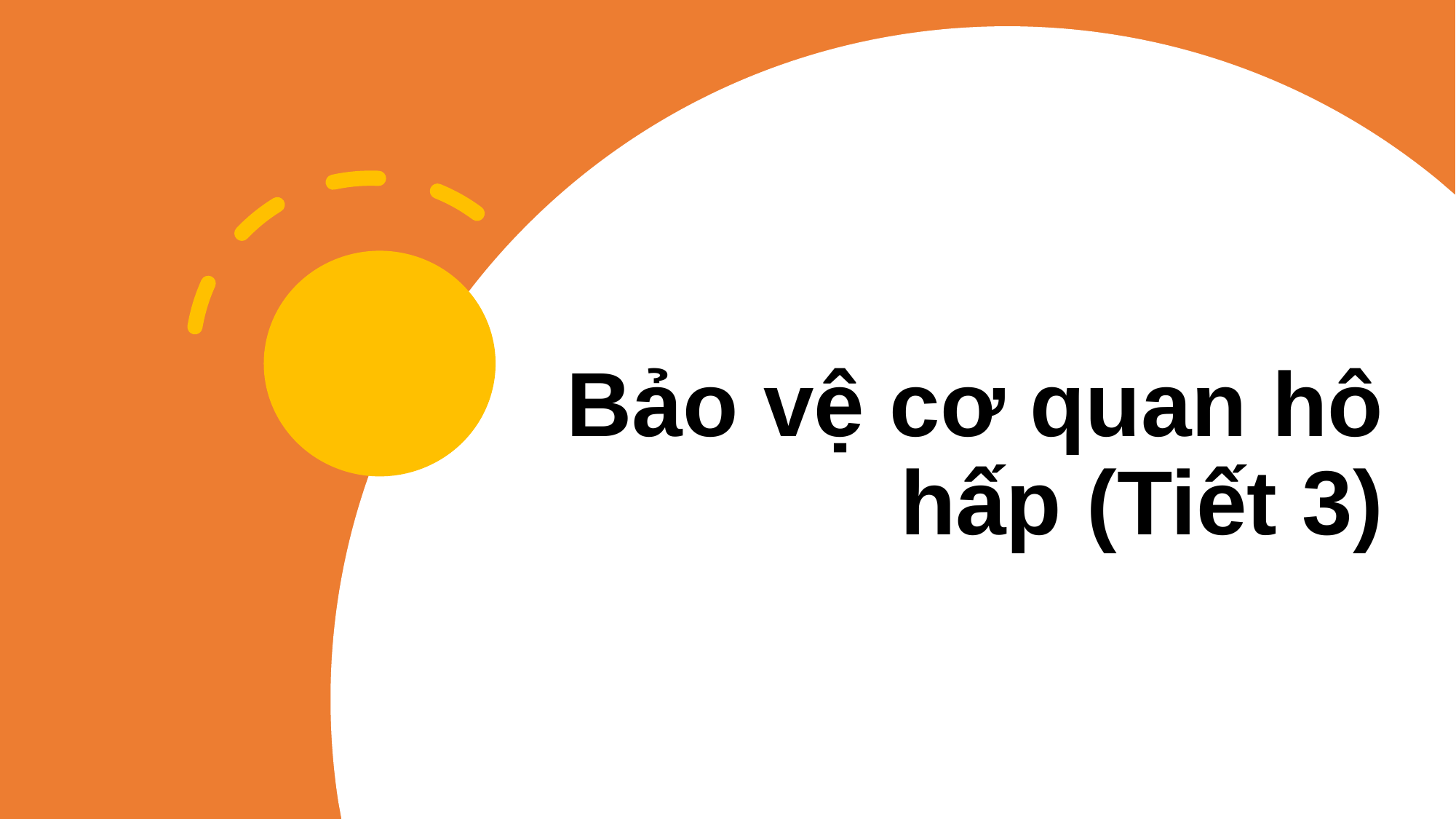

Bảo vệ cơ quan hô hấp (Tiết 3)